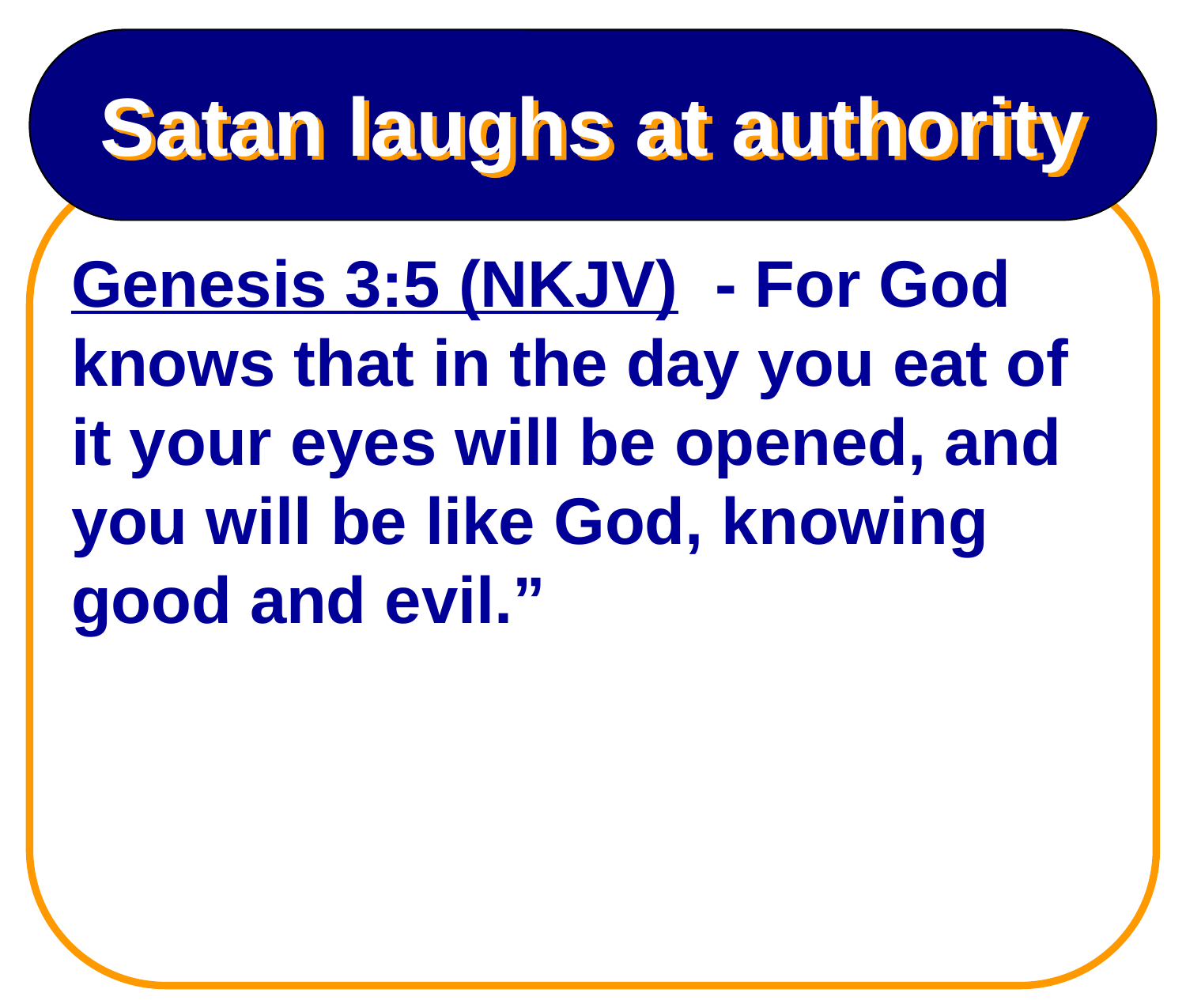

# Satan laughs at authority
Genesis 3:5 (NKJV)  - For God knows that in the day you eat of it your eyes will be opened, and you will be like God, knowing good and evil.”